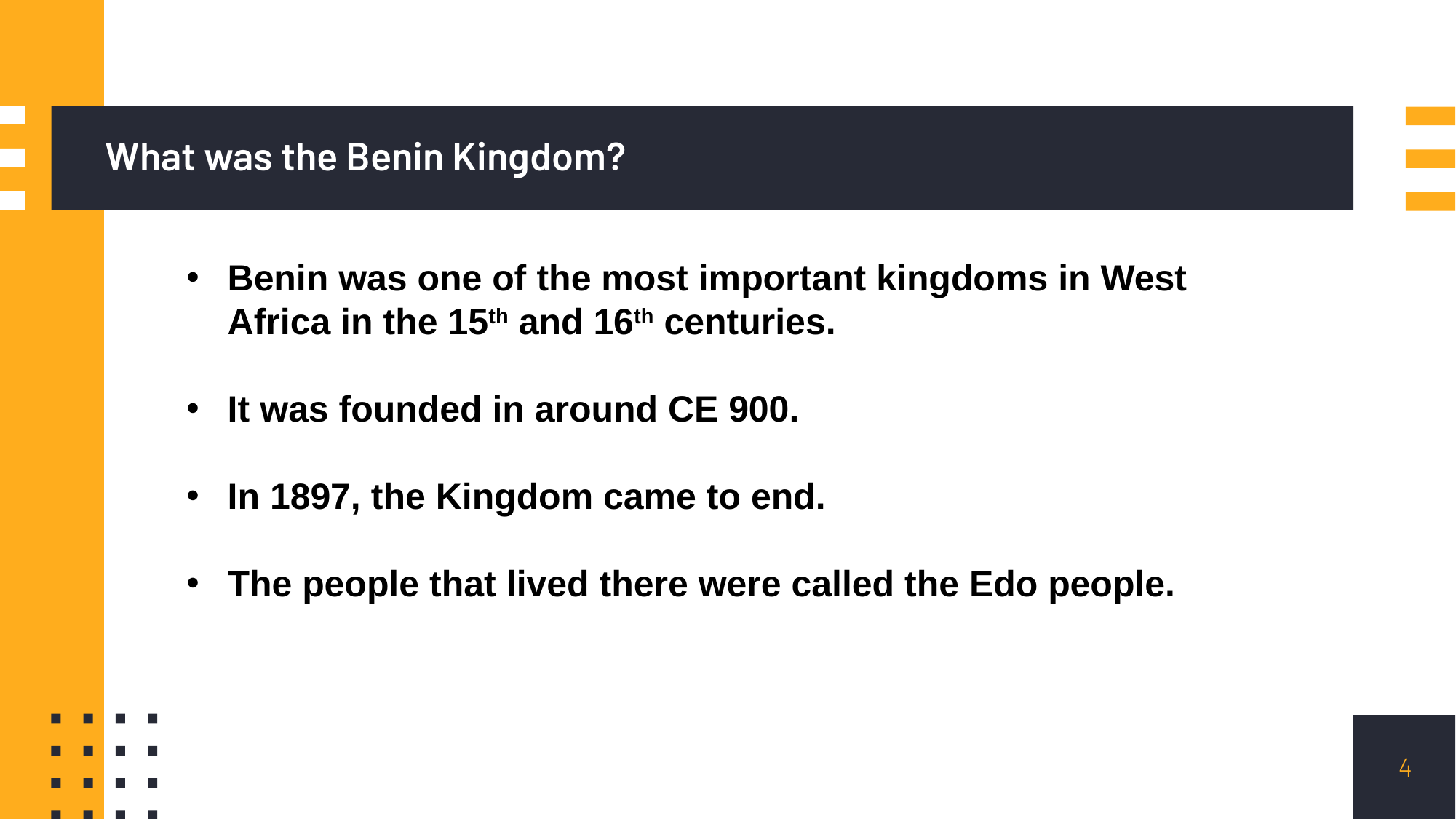

# What was the Benin Kingdom?
Benin was one of the most important kingdoms in West Africa in the 15th and 16th centuries.

It was founded in around CE 900.

In 1897, the Kingdom came to end.

The people that lived there were called the Edo people.
4